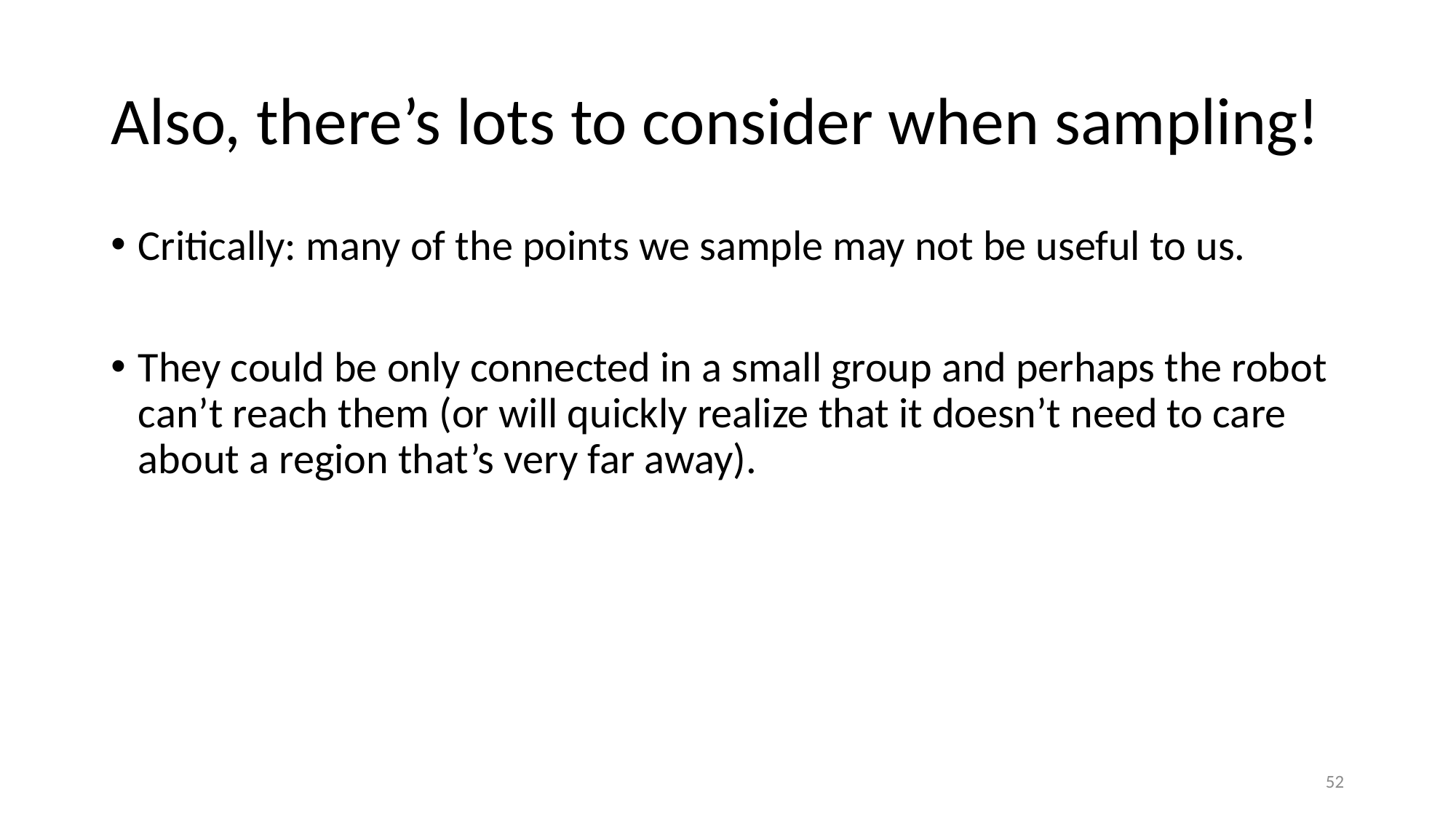

# Also, there’s lots to consider when sampling!
Critically: many of the points we sample may not be useful to us.

They could be only connected in a small group and perhaps the robot can’t reach them (or will quickly realize that it doesn’t need to care about a region that’s very far away).

52